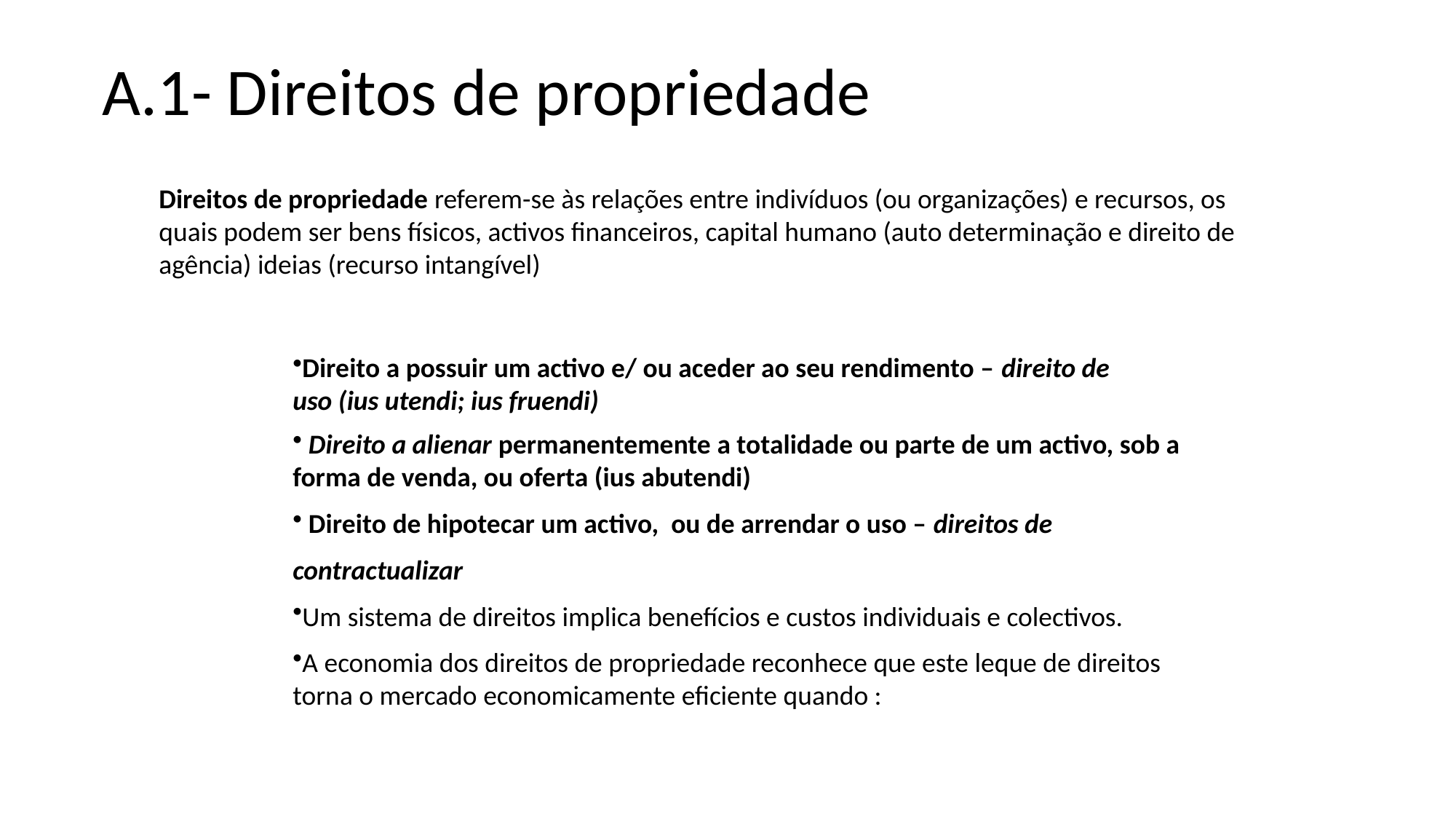

# A.1- Direitos de propriedade
Direitos de propriedade referem-se às relações entre indivíduos (ou organizações) e recursos, os quais podem ser bens físicos, activos financeiros, capital humano (auto determinação e direito de agência) ideias (recurso intangível)

Direito a possuir um activo e/ ou aceder ao seu rendimento – direito de uso (ius utendi; ius fruendi)
 Direito a alienar permanentemente a totalidade ou parte de um activo, sob a forma de venda, ou oferta (ius abutendi)
 Direito de hipotecar um activo,  ou de arrendar o uso – direitos de
contractualizar
Um sistema de direitos implica benefícios e custos individuais e colectivos.
A economia dos direitos de propriedade reconhece que este leque de direitos torna o mercado economicamente eficiente quando :